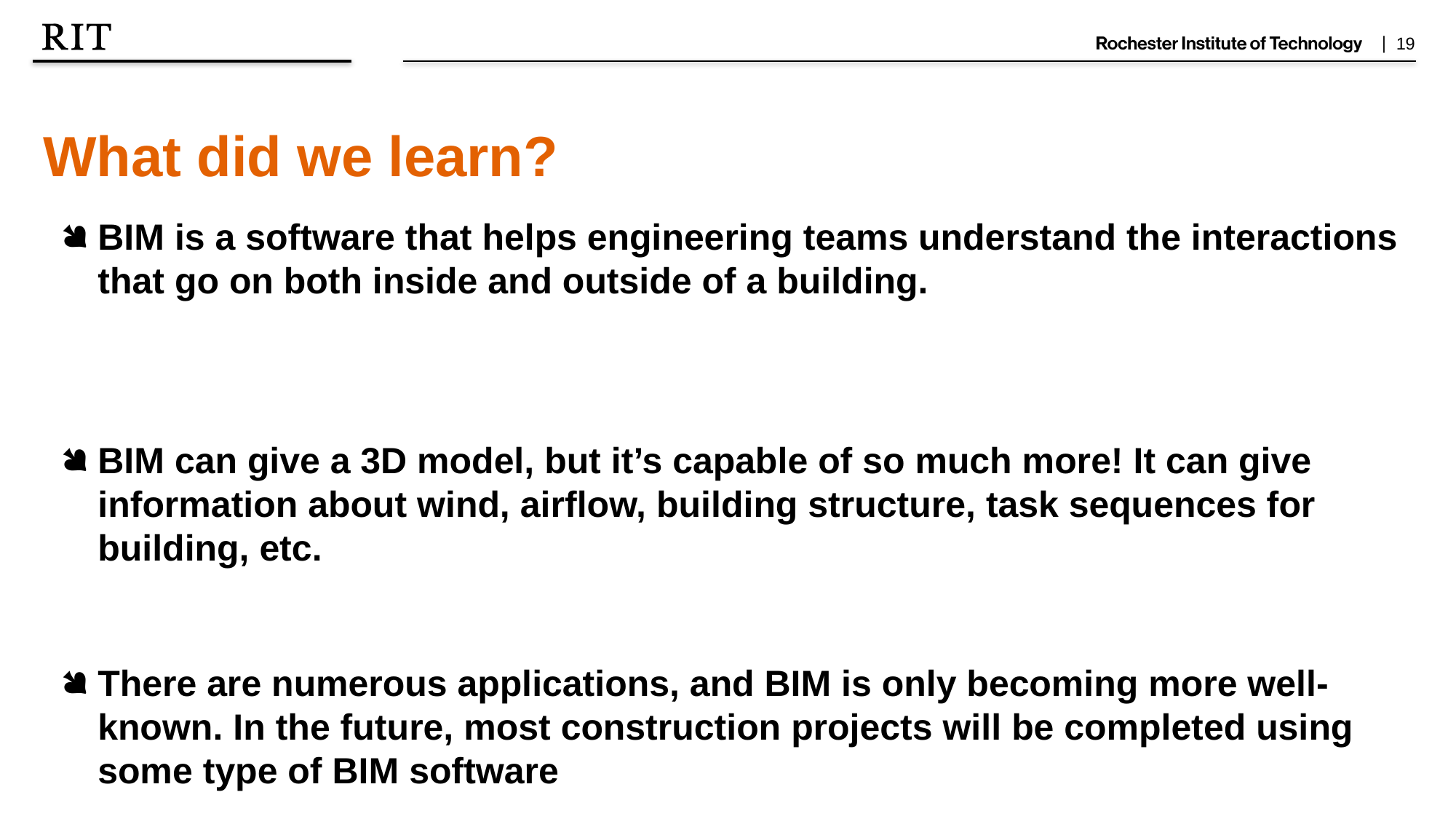

What did we learn?
BIM is a software that helps engineering teams understand the interactions that go on both inside and outside of a building.

BIM can give a 3D model, but it’s capable of so much more! It can give information about wind, airflow, building structure, task sequences for building, etc.

There are numerous applications, and BIM is only becoming more well-known. In the future, most construction projects will be completed using some type of BIM software